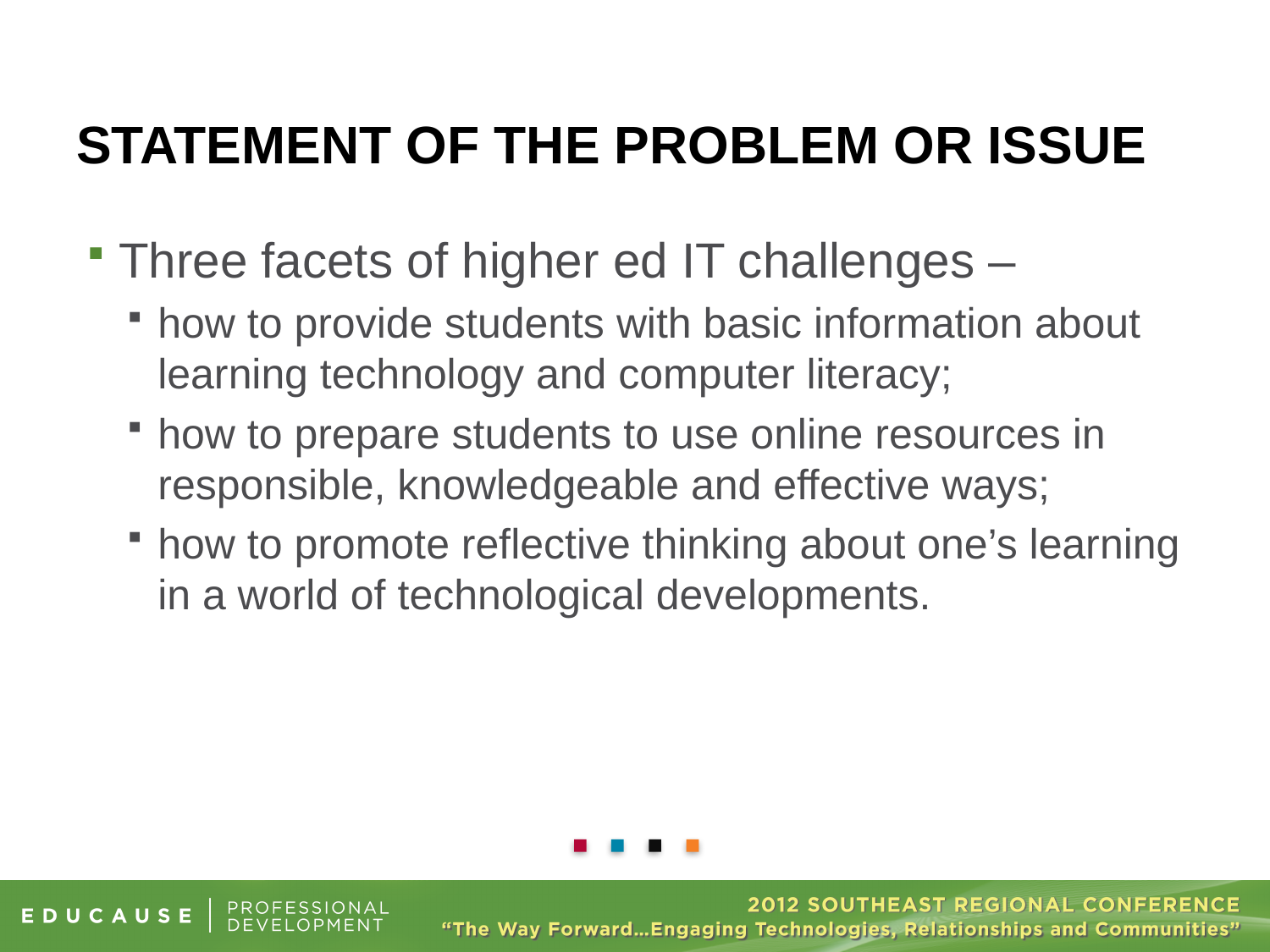

# STATEMENT OF THE PROBLEM OR ISSUE
Three facets of higher ed IT challenges –
how to provide students with basic information about learning technology and computer literacy;
how to prepare students to use online resources in responsible, knowledgeable and effective ways;
how to promote reflective thinking about one’s learning in a world of technological developments.